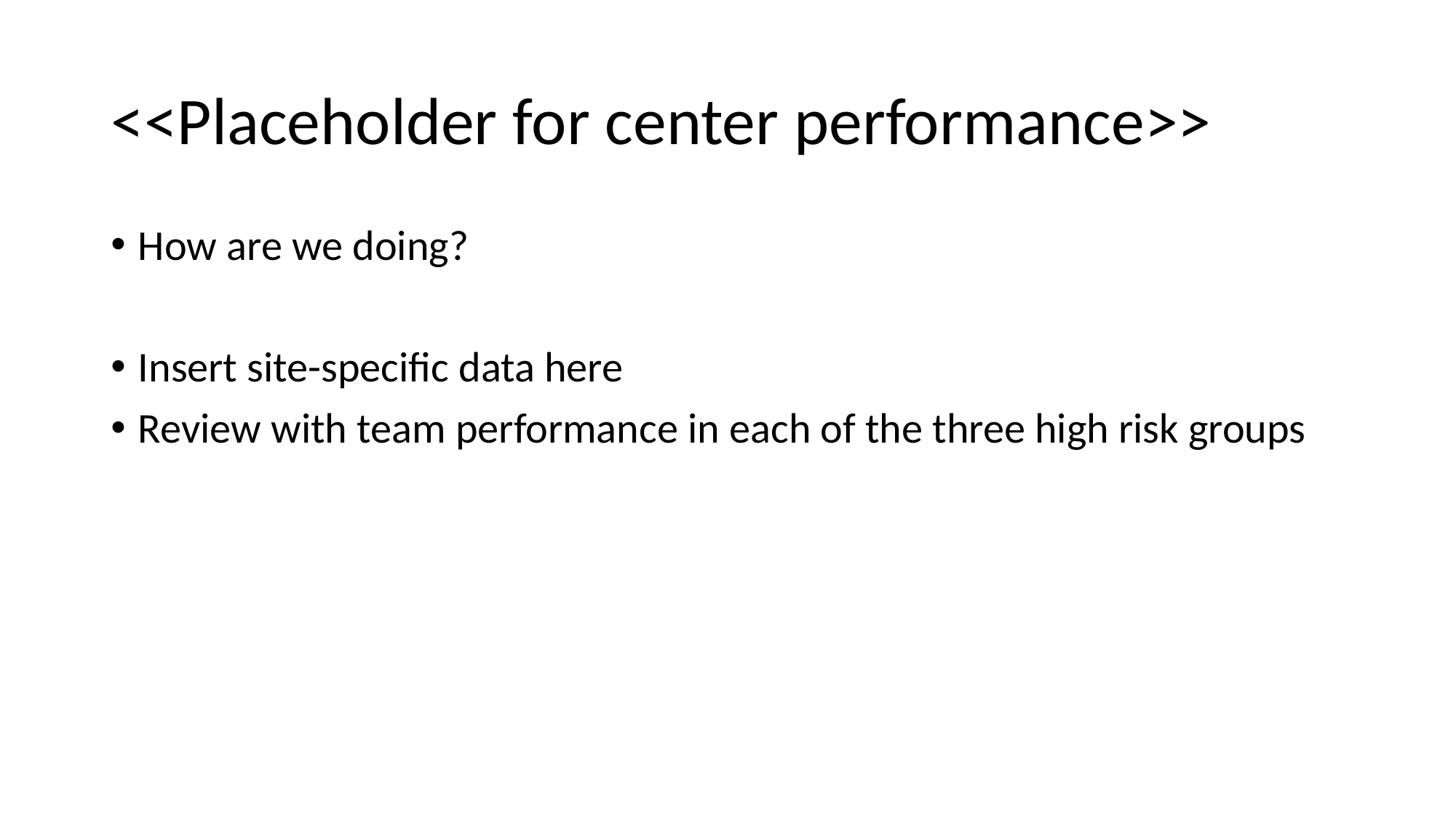

# <<Placeholder for center performance>>
How are we doing?

Insert site-specific data here
Review with team performance in each of the three high risk groups